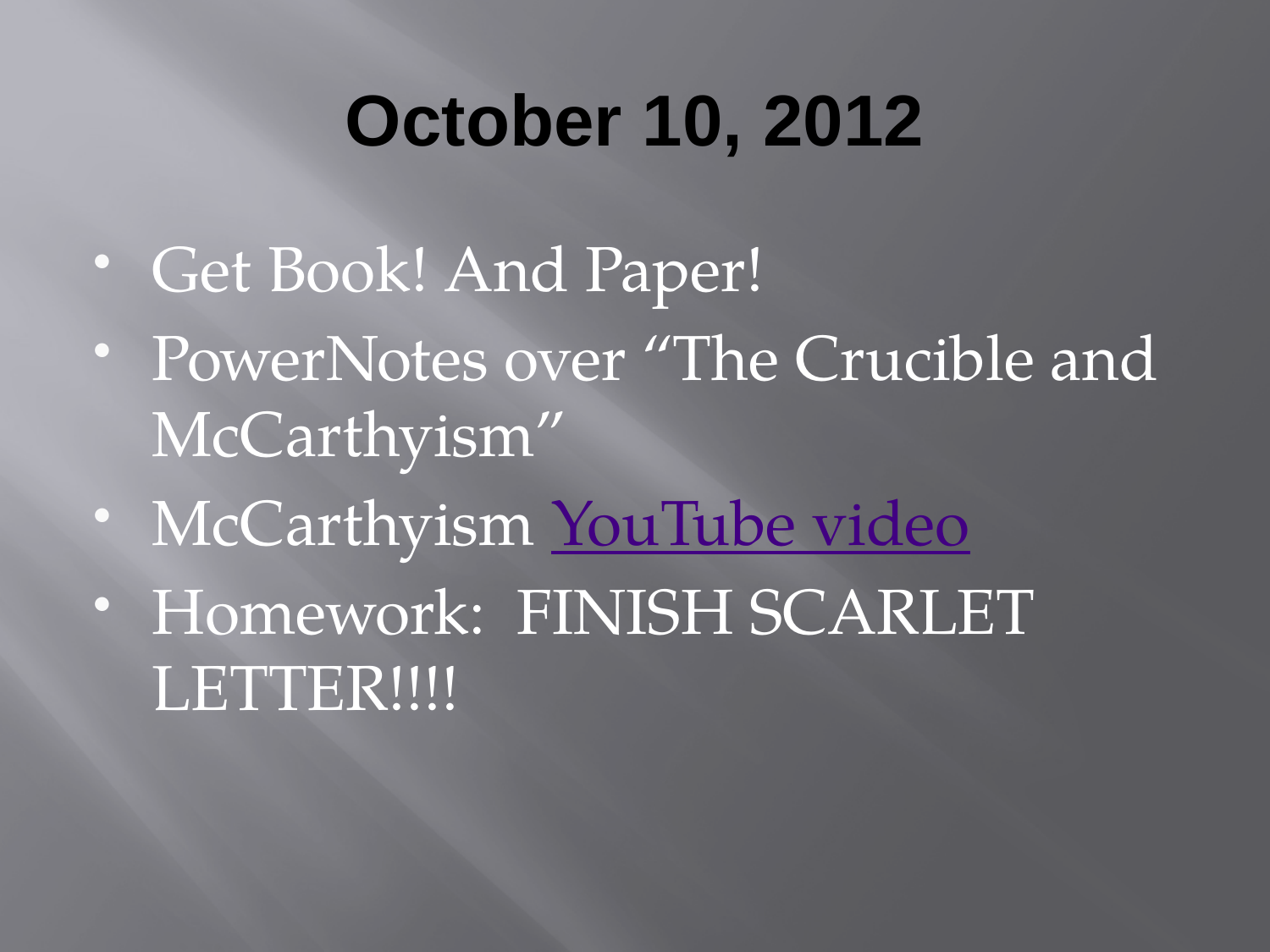

# October 10, 2012
Get Book! And Paper!
PowerNotes over “The Crucible and McCarthyism”
McCarthyism YouTube video
Homework:  FINISH SCARLET LETTER!!!!